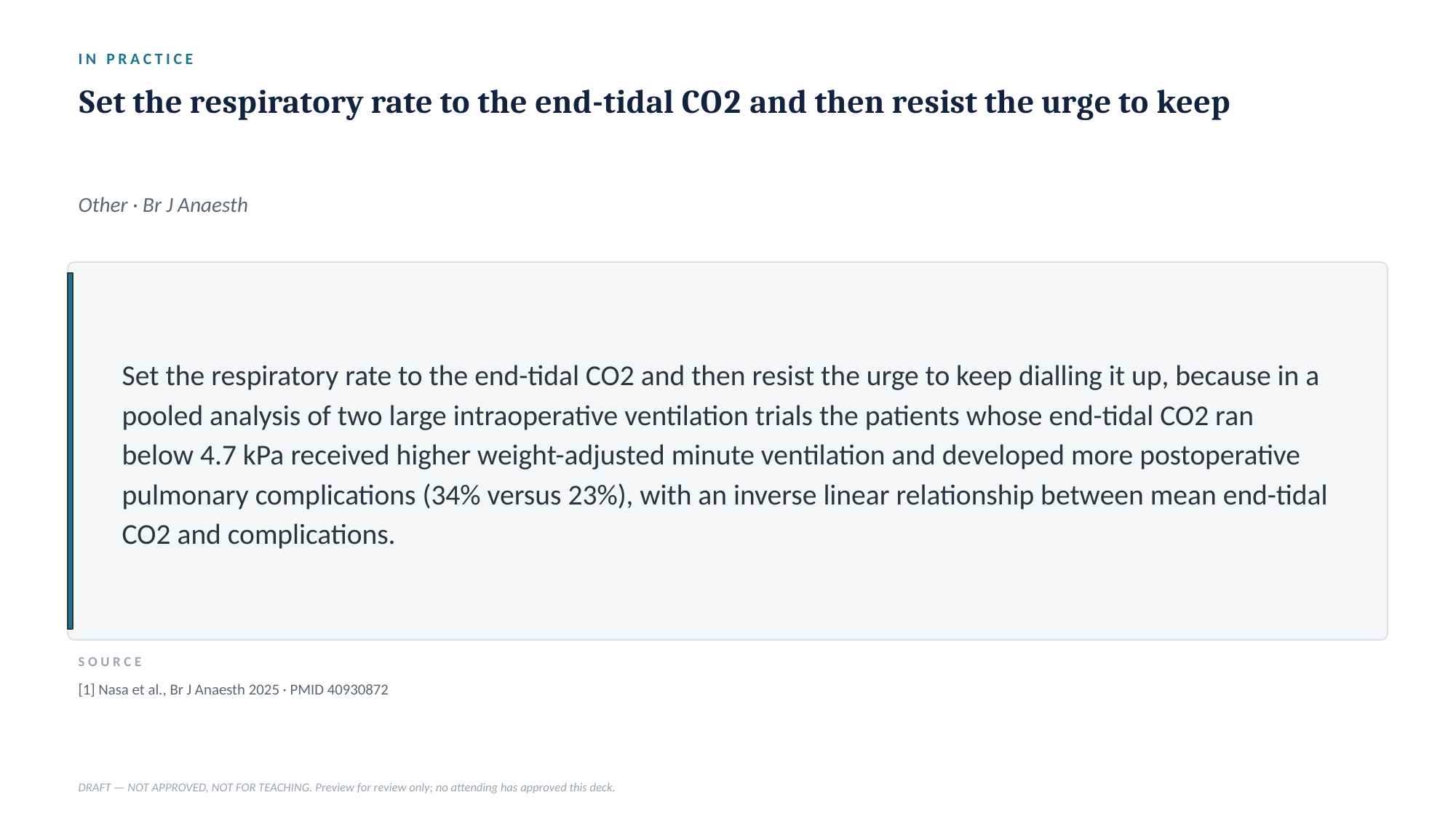

IN PRACTICE
Set the respiratory rate to the end-tidal CO2 and then resist the urge to keep
Other · Br J Anaesth

Set the respiratory rate to the end-tidal CO2 and then resist the urge to keep dialling it up, because in a pooled analysis of two large intraoperative ventilation trials the patients whose end-tidal CO2 ran below 4.7 kPa received higher weight-adjusted minute ventilation and developed more postoperative pulmonary complications (34% versus 23%), with an inverse linear relationship between mean end-tidal CO2 and complications.
SOURCE
[1] Nasa et al., Br J Anaesth 2025 · PMID 40930872
DRAFT — NOT APPROVED, NOT FOR TEACHING. Preview for review only; no attending has approved this deck.